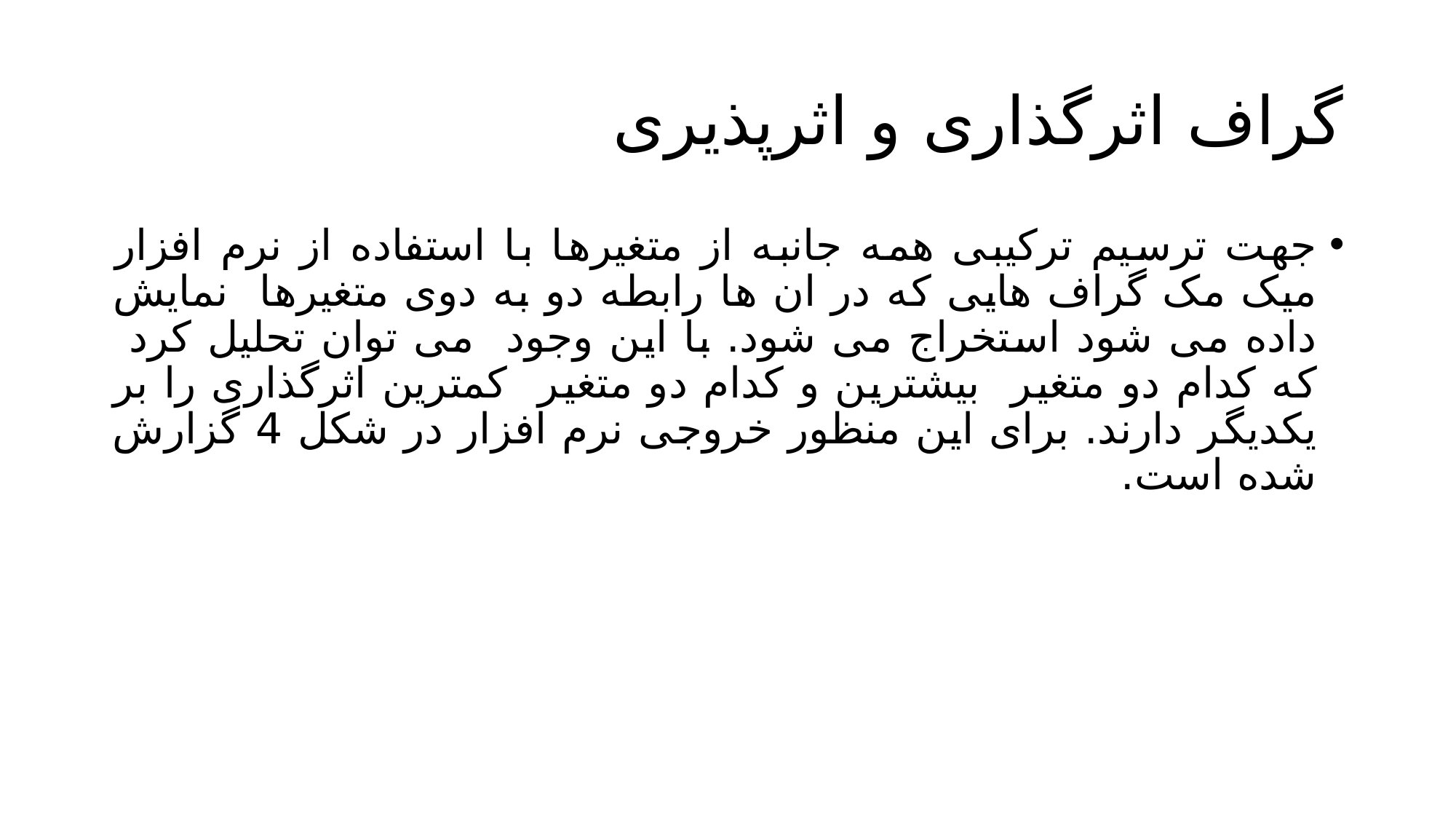

# گراف اثرگذاری و اثرپذیری
جهت ترسیم ترکیبی همه جانبه از متغیرها با استفاده از نرم افزار میک مک گراف هایی که در ان ها رابطه دو به دوی متغیرها  نمایش داده می شود استخراج می شود. با این وجود  می توان تحلیل کرد  که کدام دو متغیر  بیشترین و کدام دو متغیر  کمترین اثرگذاری را بر یکدیگر دارند. برای این منظور خروجی نرم افزار در شکل 4 گزارش شده است.